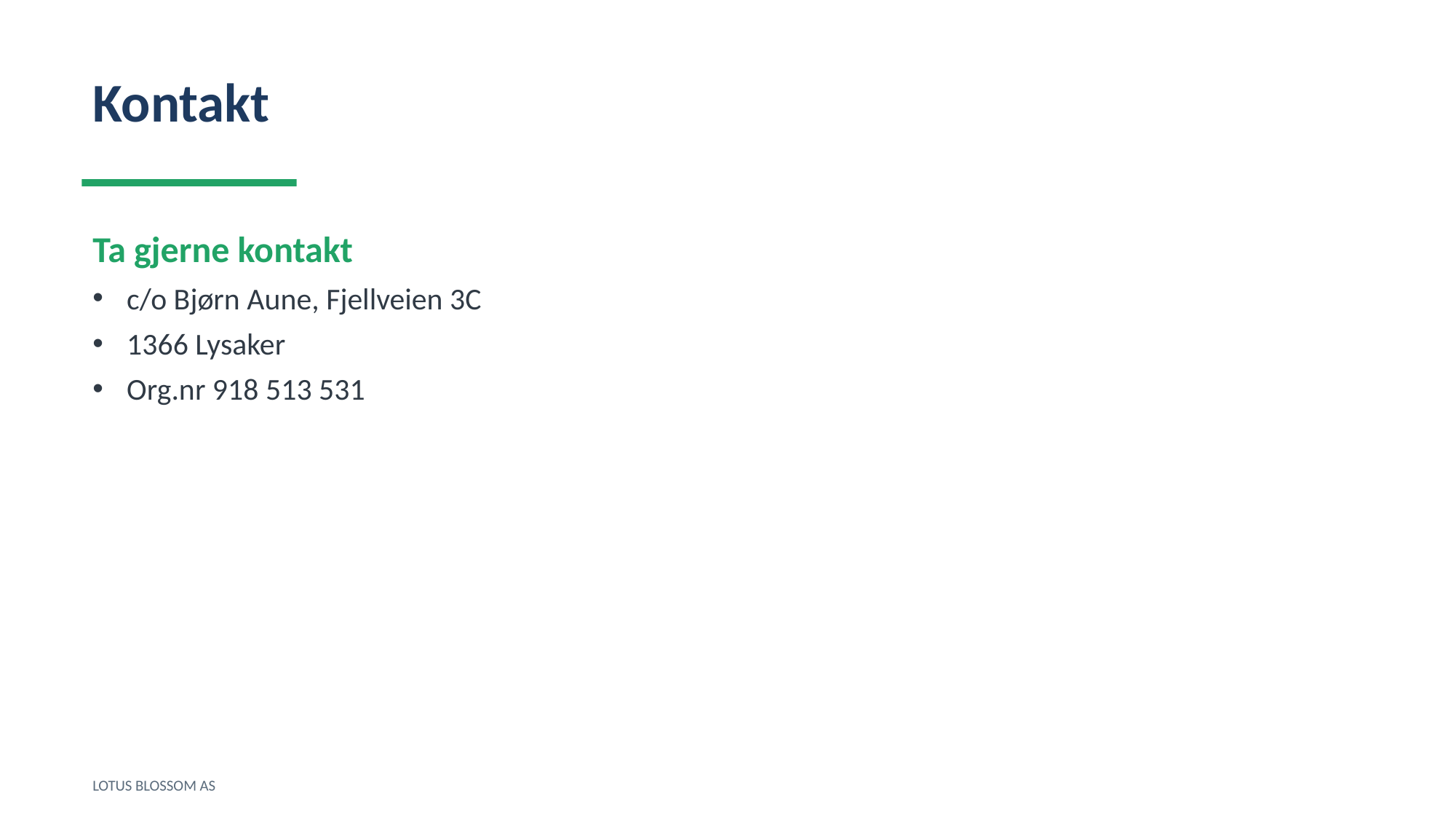

Kontakt

Ta gjerne kontakt
c/o Bjørn Aune, Fjellveien 3C
1366 Lysaker
Org.nr 918 513 531
LOTUS BLOSSOM AS